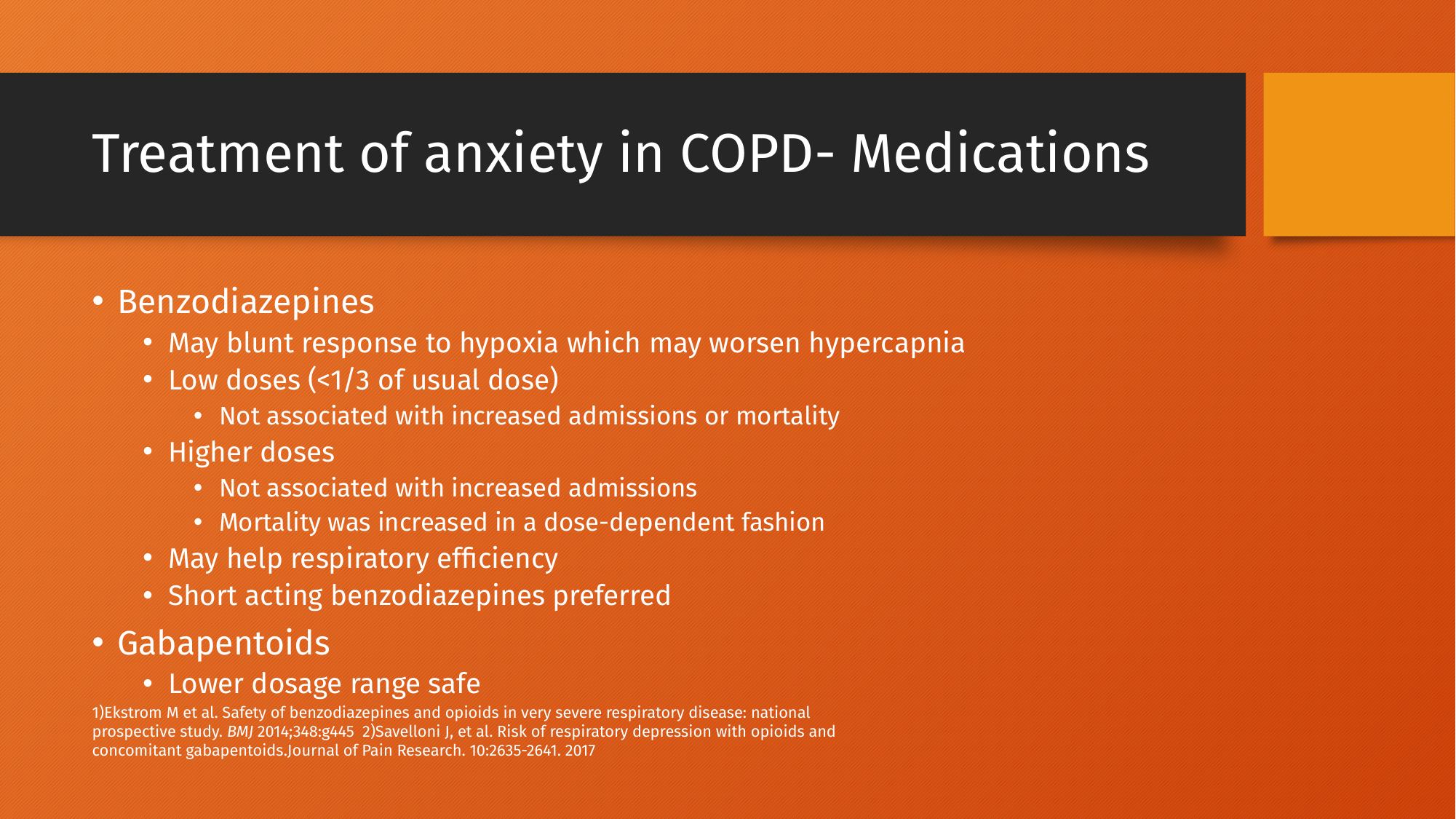

# Treatment of anxiety in COPD- Medications
Benzodiazepines
May blunt response to hypoxia which may worsen hypercapnia
Low doses (<1/3 of usual dose)
Not associated with increased admissions or mortality
Higher doses
Not associated with increased admissions
Mortality was increased in a dose-dependent fashion
May help respiratory efficiency
Short acting benzodiazepines preferred
Gabapentoids
Lower dosage range safe

1)Ekstrom M et al. Safety of benzodiazepines and opioids in very severe respiratory disease: national prospective study. BMJ 2014;348:g445  2)Savelloni J, et al. Risk of respiratory depression with opioids and concomitant gabapentoids.Journal of Pain Research. 10:2635-2641. 2017